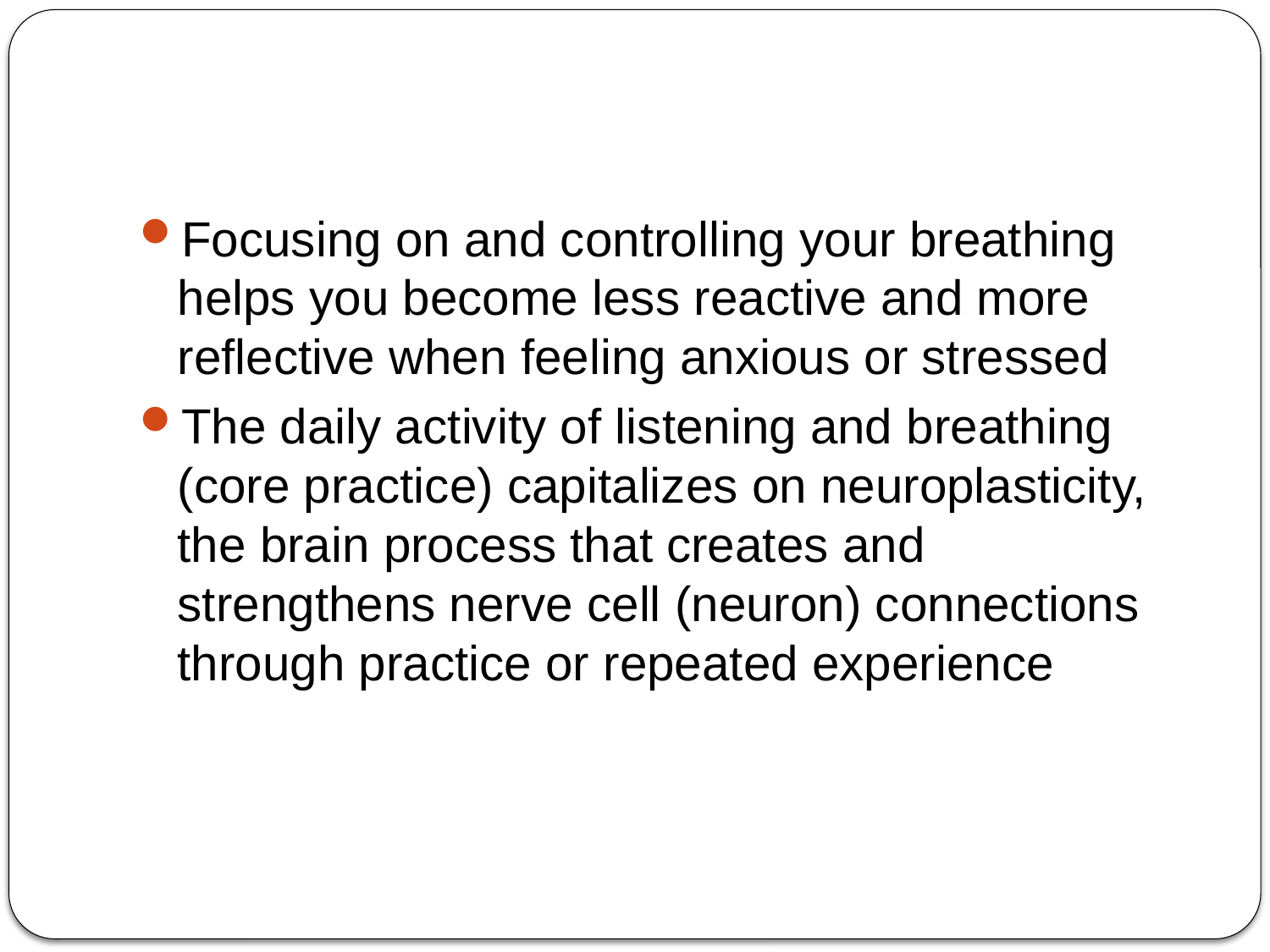

#
Focusing on and controlling your breathing helps you become less reactive and more reflective when feeling anxious or stressed
The daily activity of listening and breathing (core practice) capitalizes on neuroplasticity, the brain process that creates and strengthens nerve cell (neuron) connections through practice or repeated experience